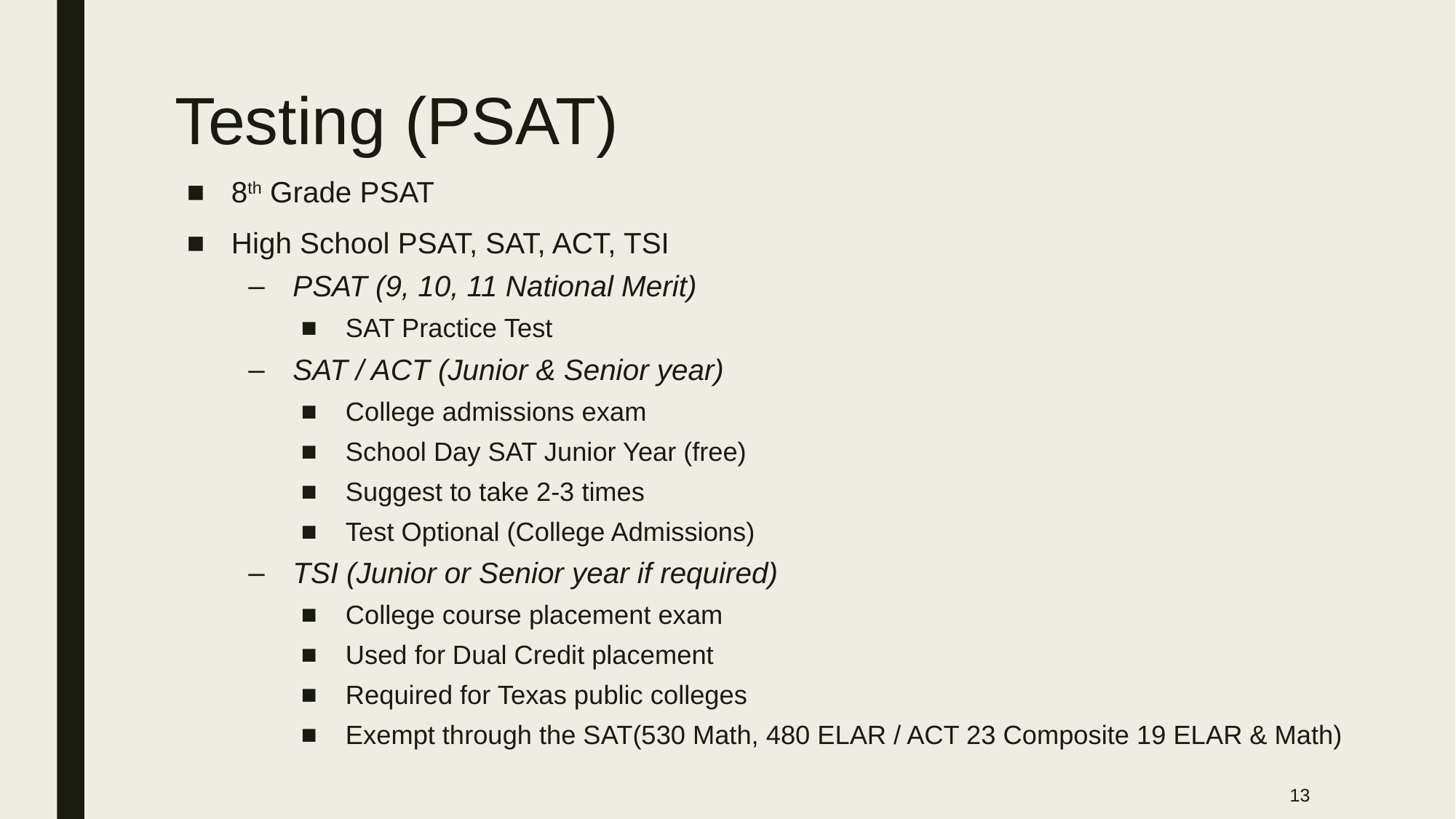

# Testing (PSAT)
8th Grade PSAT
High School PSAT, SAT, ACT, TSI
PSAT (9, 10, 11 National Merit)
SAT Practice Test
SAT / ACT (Junior & Senior year)
College admissions exam
School Day SAT Junior Year (free)
Suggest to take 2-3 times
Test Optional (College Admissions)
TSI (Junior or Senior year if required)
College course placement exam
Used for Dual Credit placement
Required for Texas public colleges
Exempt through the SAT(530 Math, 480 ELAR / ACT 23 Composite 19 ELAR & Math)

13